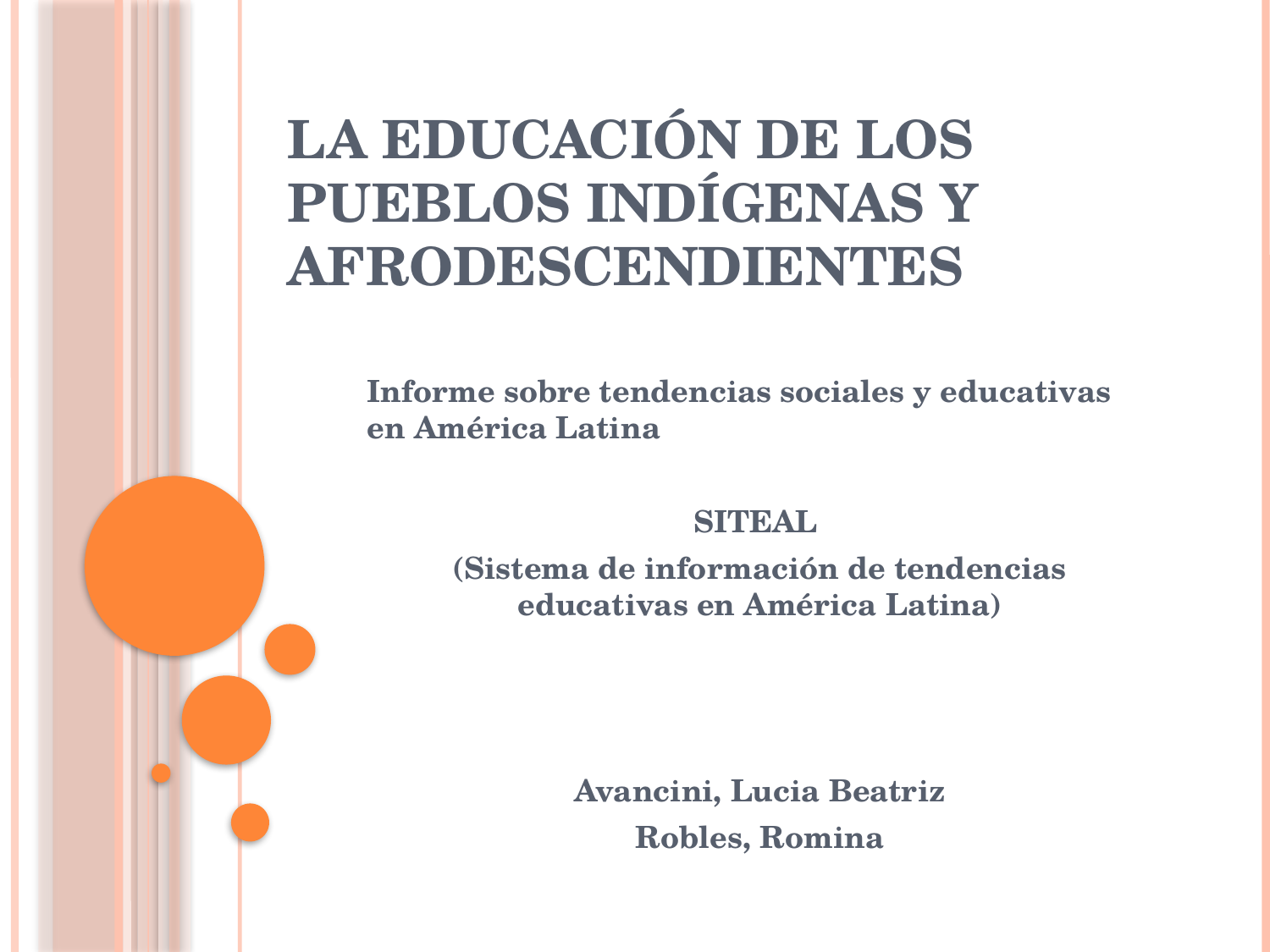

# La educación de los pueblos indígenas y afrodescendientes
Informe sobre tendencias sociales y educativas en América Latina

SITEAL
(Sistema de información de tendencias educativas en América Latina)

Avancini, Lucia Beatriz
Robles, Romina